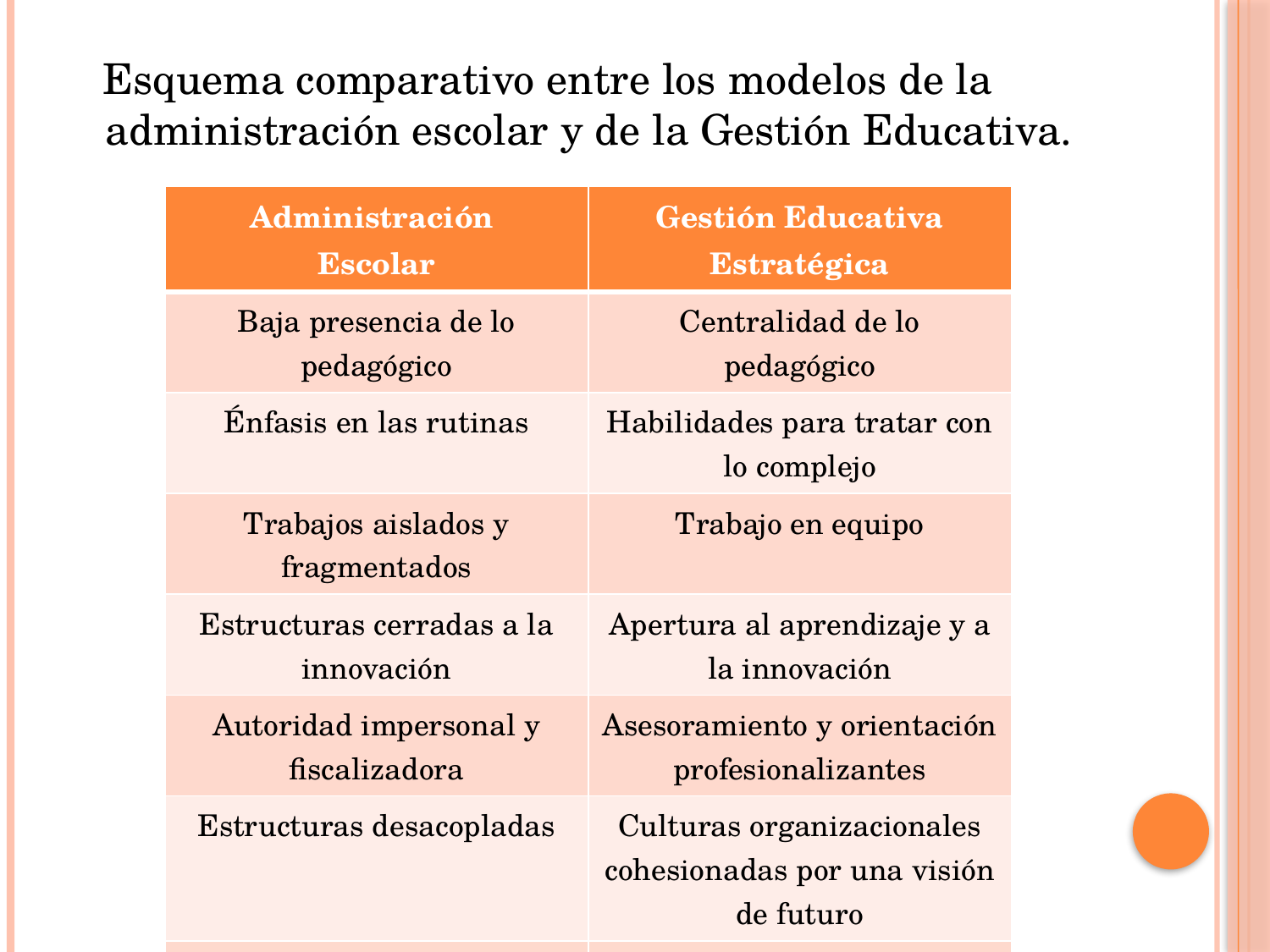

Esquema comparativo entre los modelos de la administración escolar y de la Gestión Educativa.
| Administración Escolar | Gestión Educativa Estratégica |
| --- | --- |
| Baja presencia de lo pedagógico | Centralidad de lo pedagógico |
| Énfasis en las rutinas | Habilidades para tratar con lo complejo |
| Trabajos aislados y fragmentados | Trabajo en equipo |
| Estructuras cerradas a la innovación | Apertura al aprendizaje y a la innovación |
| Autoridad impersonal y fiscalizadora | Asesoramiento y orientación profesionalizantes |
| Estructuras desacopladas | Culturas organizacionales cohesionadas por una visión de futuro |
| Observaciones simplificadas y esquemáticas | Intervenciones sistemáticas y estratégicas. |